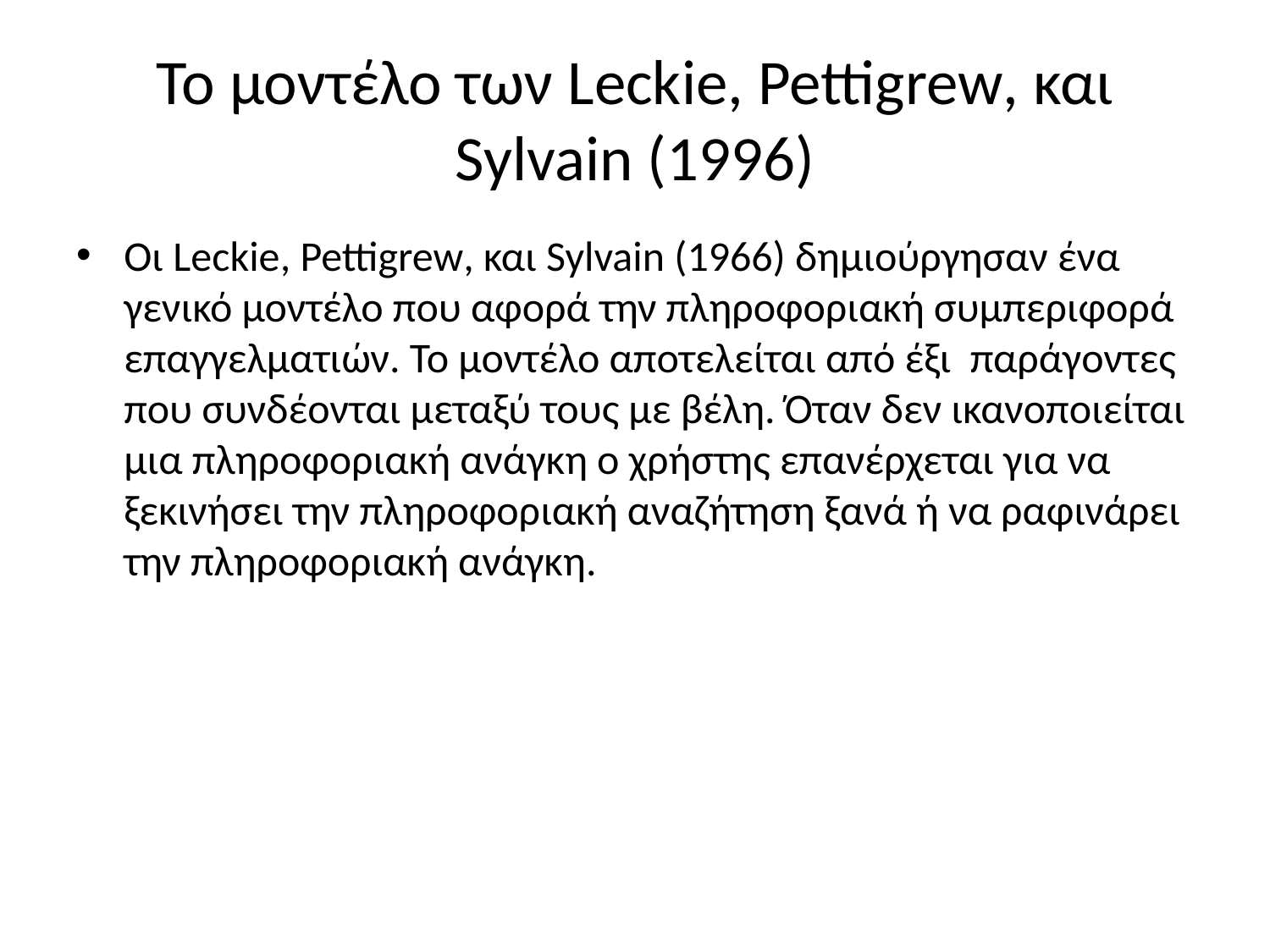

# Το μοντέλο των Leckie, Pettigrew, και Sylvain (1996)
Οι Leckie, Pettigrew, και Sylvain (1966) δημιούργησαν ένα γενικό μοντέλο που αφορά την πληροφοριακή συμπεριφορά επαγγελματιών. Το μοντέλο αποτελείται από έξι  παράγοντες  που συνδέονται μεταξύ τους με βέλη. Όταν δεν ικανοποιείται μια πληροφοριακή ανάγκη ο χρήστης επανέρχεται για να ξεκινήσει την πληροφοριακή αναζήτηση ξανά ή να ραφινάρει την πληροφοριακή ανάγκη.